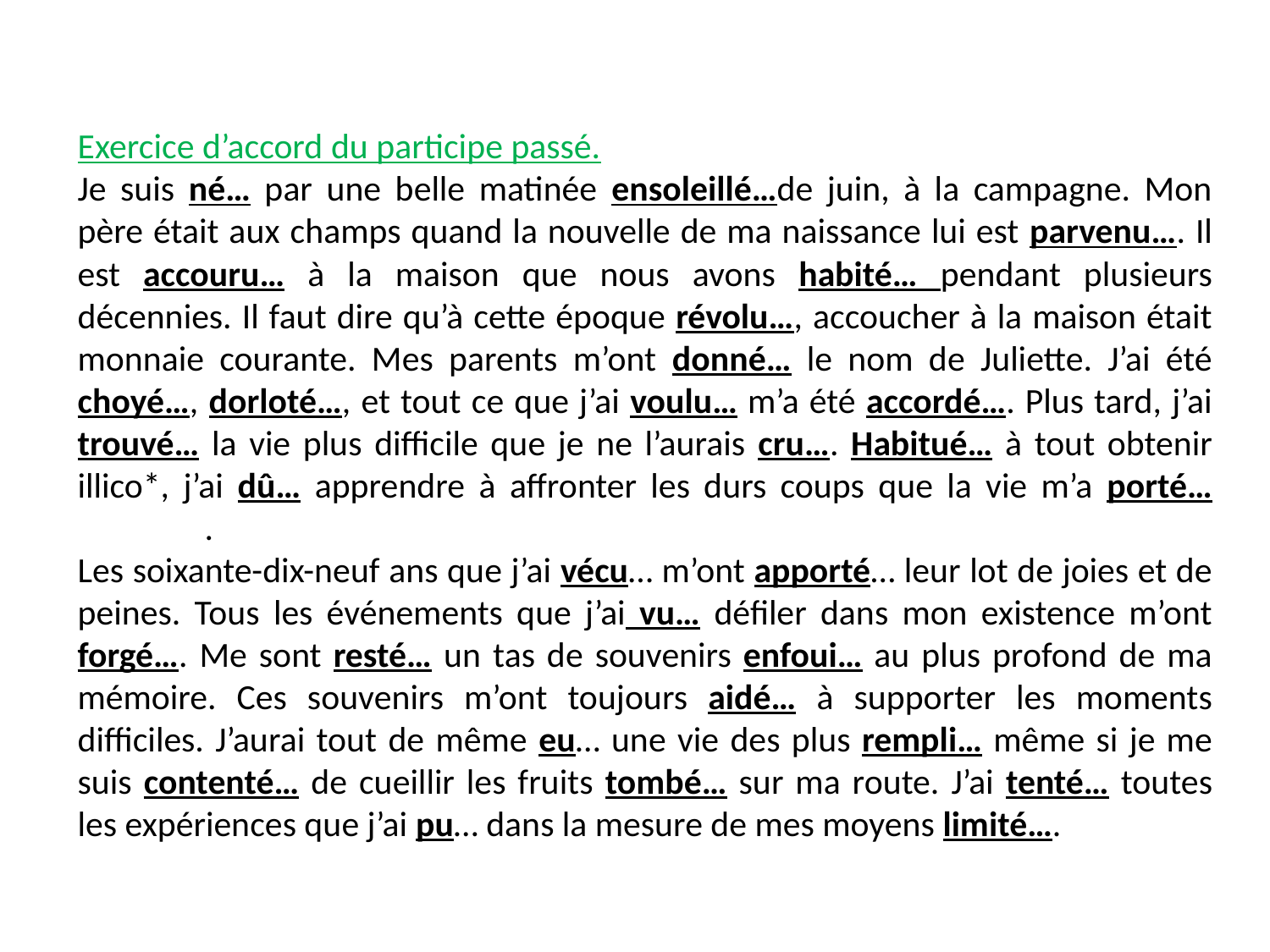

Exercice d’accord du participe passé.
Je suis né… par une belle matinée ensoleillé…de juin, à la campagne. Mon père était aux champs quand la nouvelle de ma naissance lui est parvenu…. Il est accouru… à la maison que nous avons habité… pendant plusieurs décennies. Il faut dire qu’à cette époque révolu…, accoucher à la maison était monnaie courante. Mes parents m’ont donné… le nom de Juliette. J’ai été choyé…, dorloté…, et tout ce que j’ai voulu… m’a été accordé…. Plus tard, j’ai trouvé… la vie plus difficile que je ne l’aurais cru…. Habitué… à tout obtenir illico*, j’ai dû… apprendre à affronter les durs coups que la vie m’a porté…	.
Les soixante-dix-neuf ans que j’ai vécu… m’ont apporté… leur lot de joies et de peines. Tous les événements que j’ai vu… défiler dans mon existence m’ont forgé…. Me sont resté… un tas de souvenirs enfoui… au plus profond de ma mémoire. Ces souvenirs m’ont toujours aidé… à supporter les moments difficiles. J’aurai tout de même eu… une vie des plus rempli… même si je me suis contenté… de cueillir les fruits tombé… sur ma route. J’ai tenté… toutes les expériences que j’ai pu… dans la mesure de mes moyens limité….